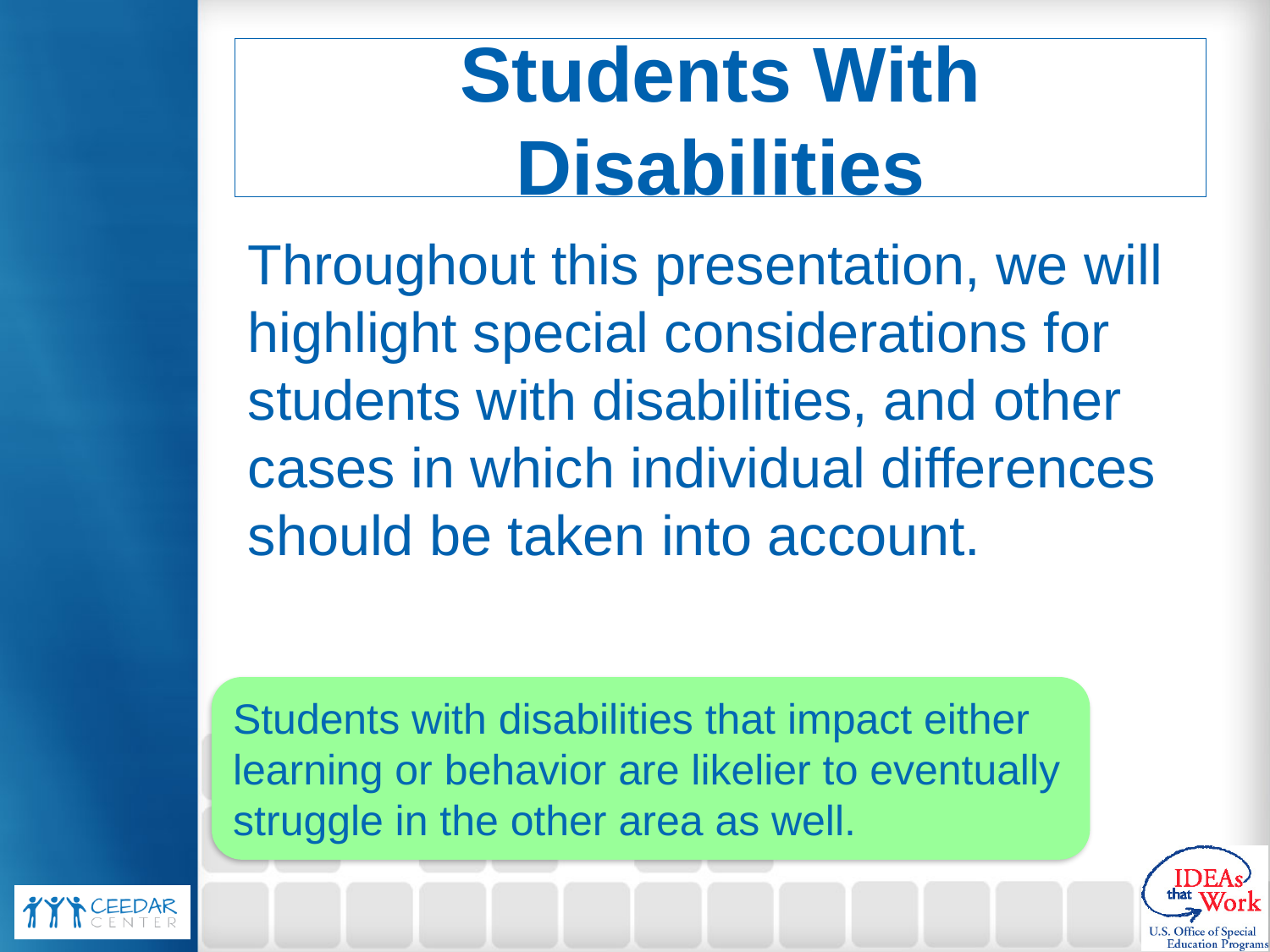

# Students With Disabilities
Throughout this presentation, we will highlight special considerations for students with disabilities, and other cases in which individual differences should be taken into account.

Students with disabilities that impact either learning or behavior are likelier to eventually struggle in the other area as well.